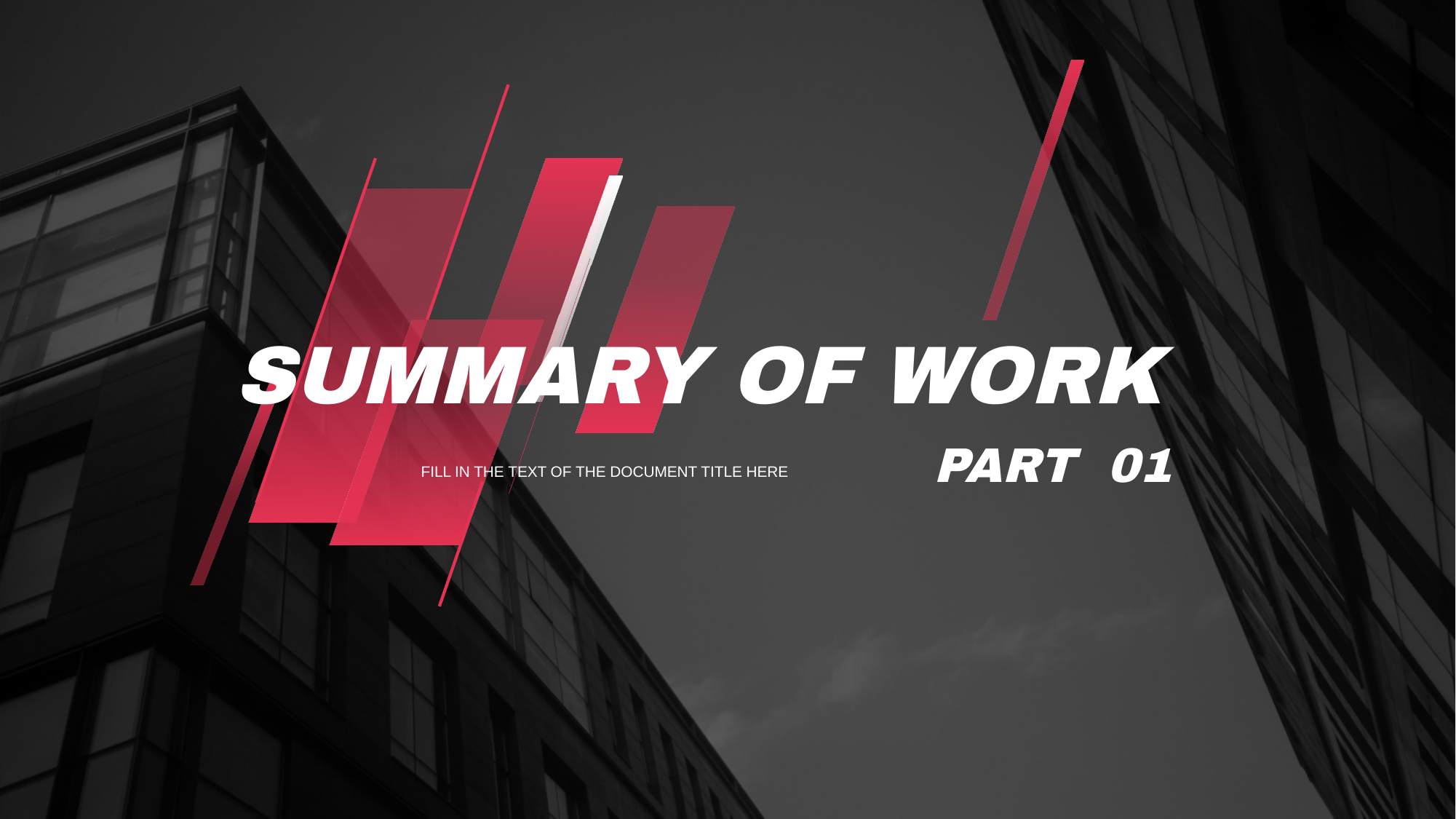

SUMMARY OF WORK
PART  01
FILL IN THE TEXT OF THE DOCUMENT TITLE HERE